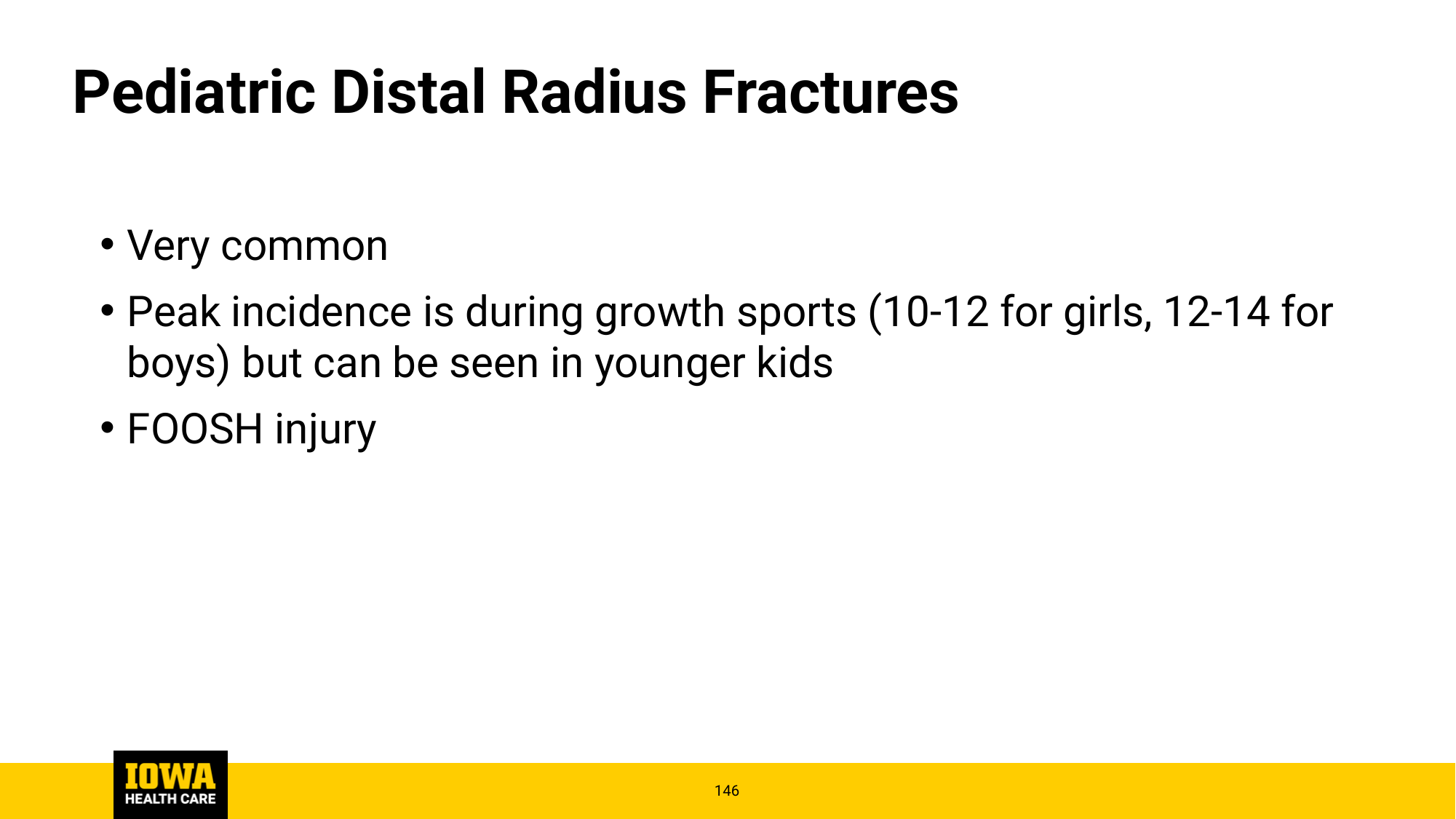

# Pediatric Distal Radius Fractures
Very common
Peak incidence is during growth sports (10-12 for girls, 12-14 for boys) but can be seen in younger kids
FOOSH injury